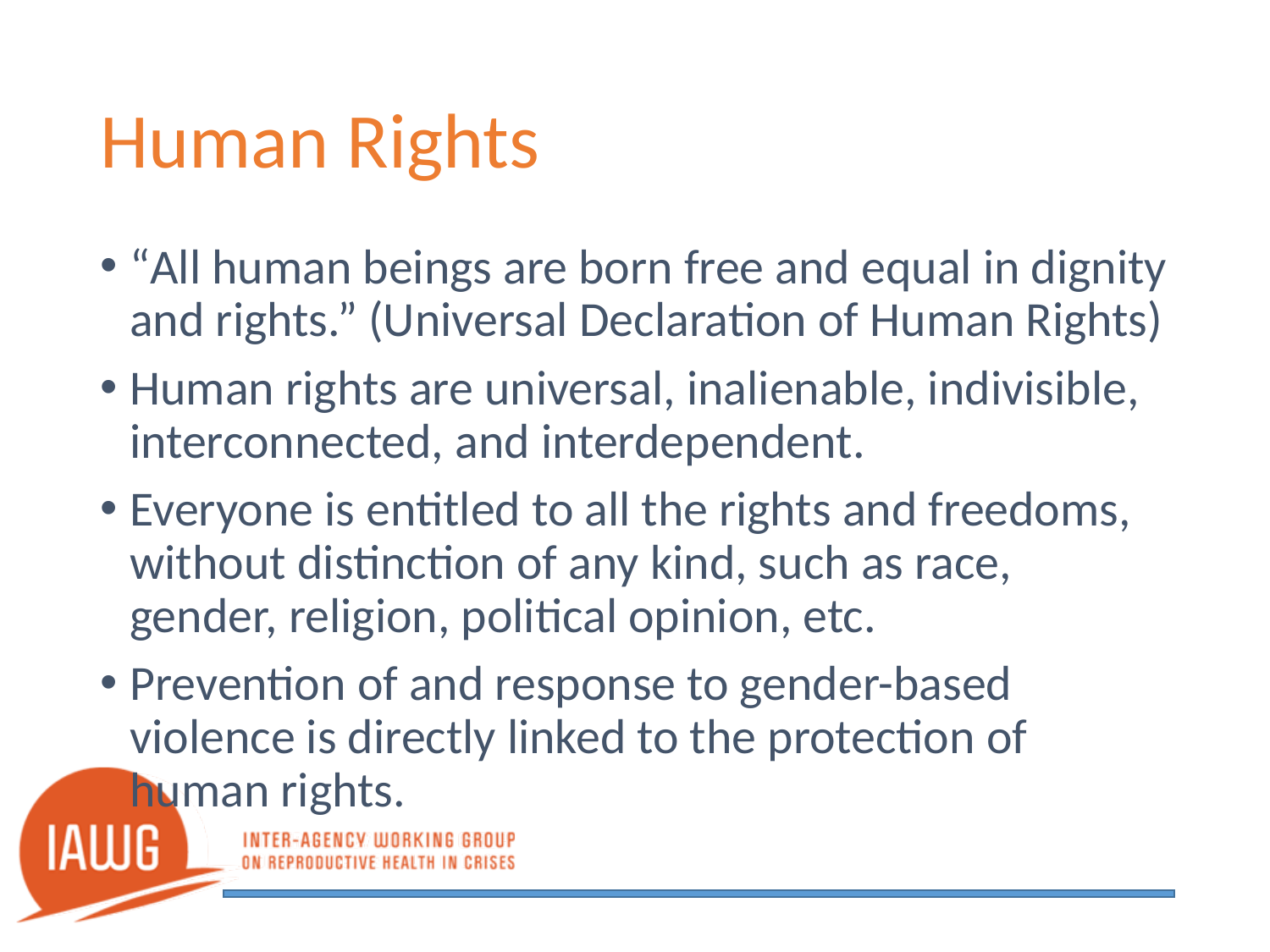

# Human Rights
“All human beings are born free and equal in dignity and rights.” (Universal Declaration of Human Rights)
Human rights are universal, inalienable, indivisible, interconnected, and interdependent.
Everyone is entitled to all the rights and freedoms, without distinction of any kind, such as race, gender, religion, political opinion, etc.
Prevention of and response to gender-based violence is directly linked to the protection of human rights.